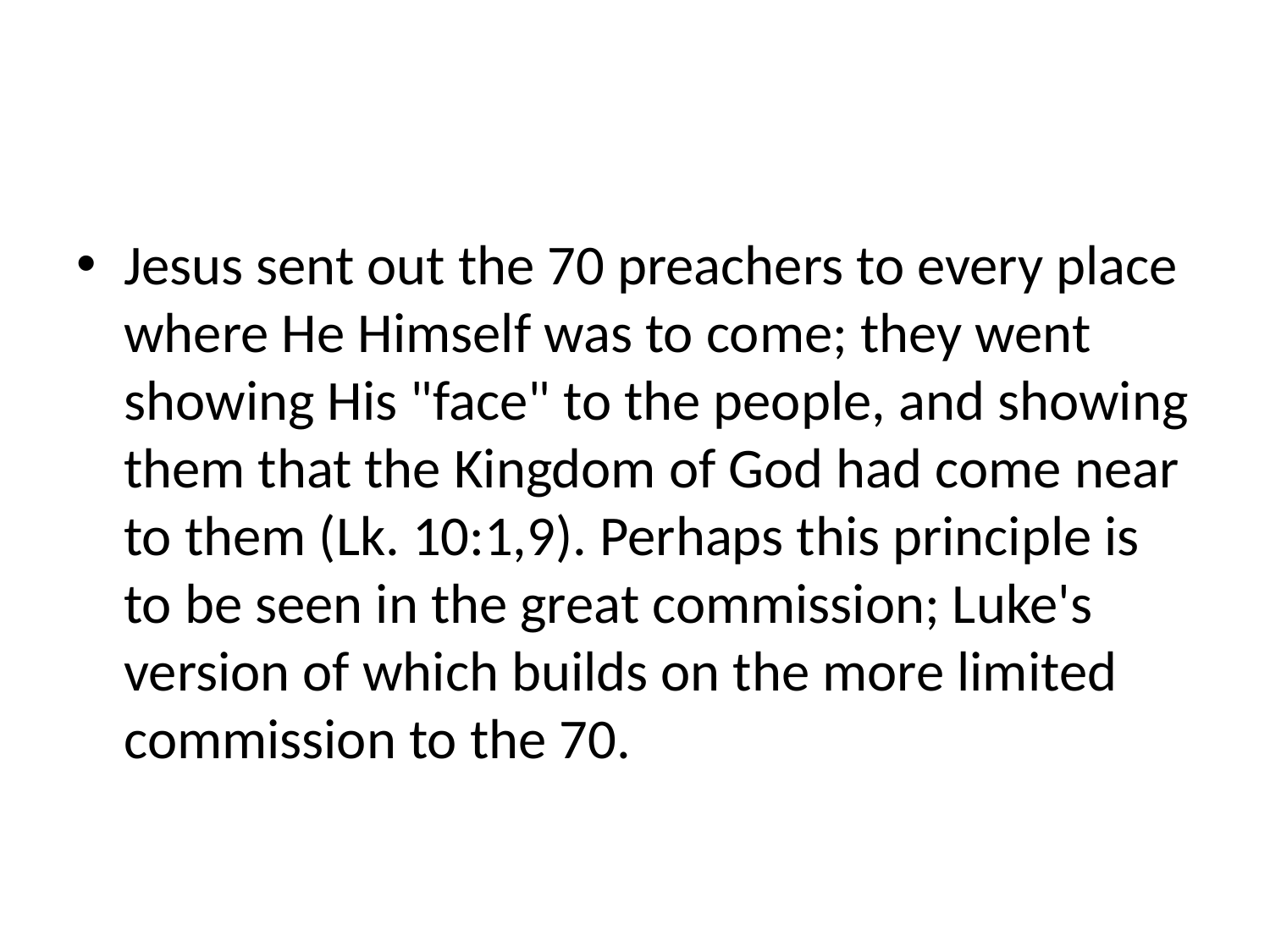

#
Jesus sent out the 70 preachers to every place where He Himself was to come; they went showing His "face" to the people, and showing them that the Kingdom of God had come near to them (Lk. 10:1,9). Perhaps this principle is to be seen in the great commission; Luke's version of which builds on the more limited commission to the 70.